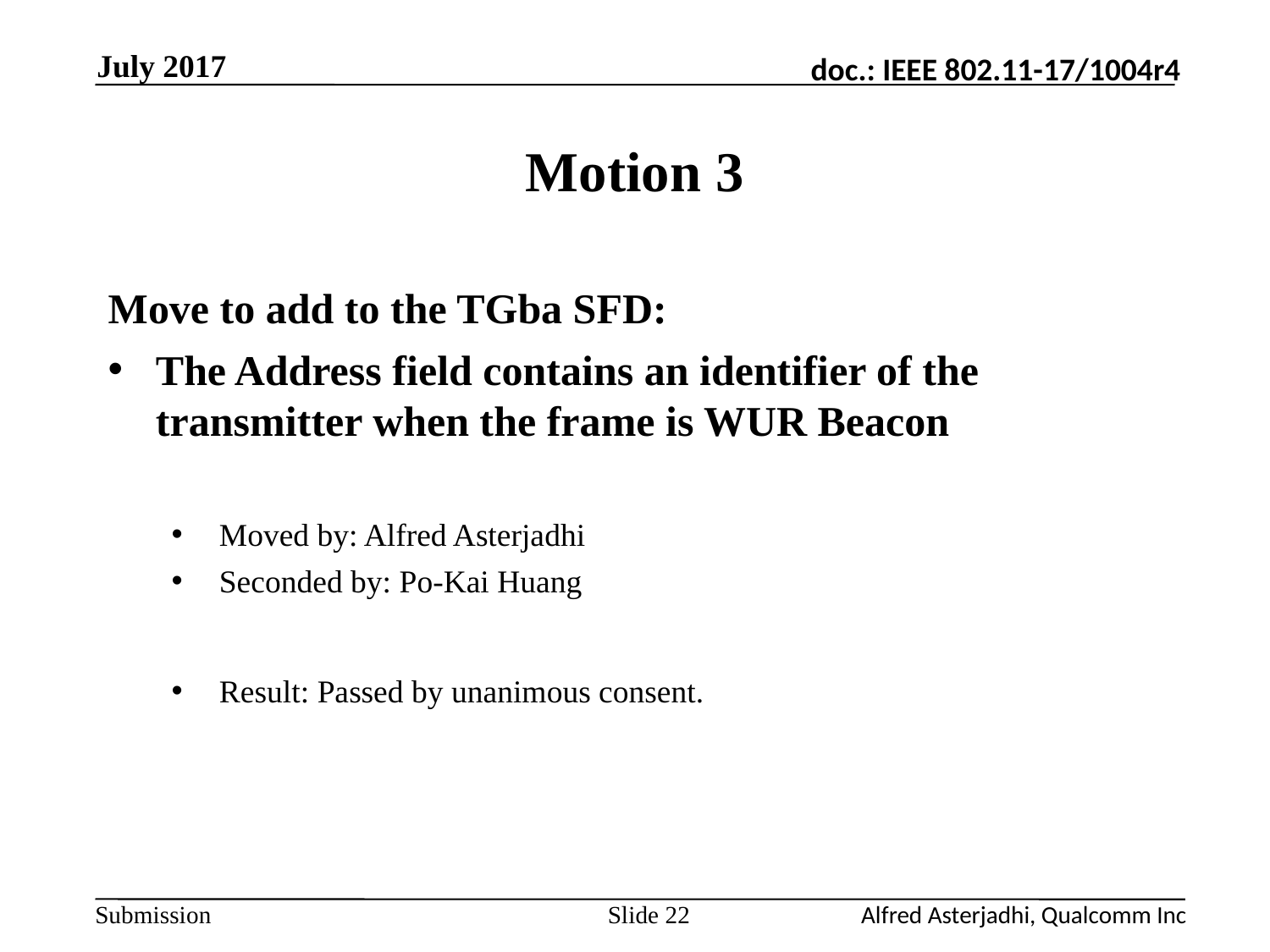

July 2017
# Motion 3
Move to add to the TGba SFD:
The Address field contains an identifier of the transmitter when the frame is WUR Beacon

Moved by: Alfred Asterjadhi
Seconded by: Po-Kai Huang

Result: Passed by unanimous consent.
Slide 22
Alfred Asterjadhi, Qualcomm Inc